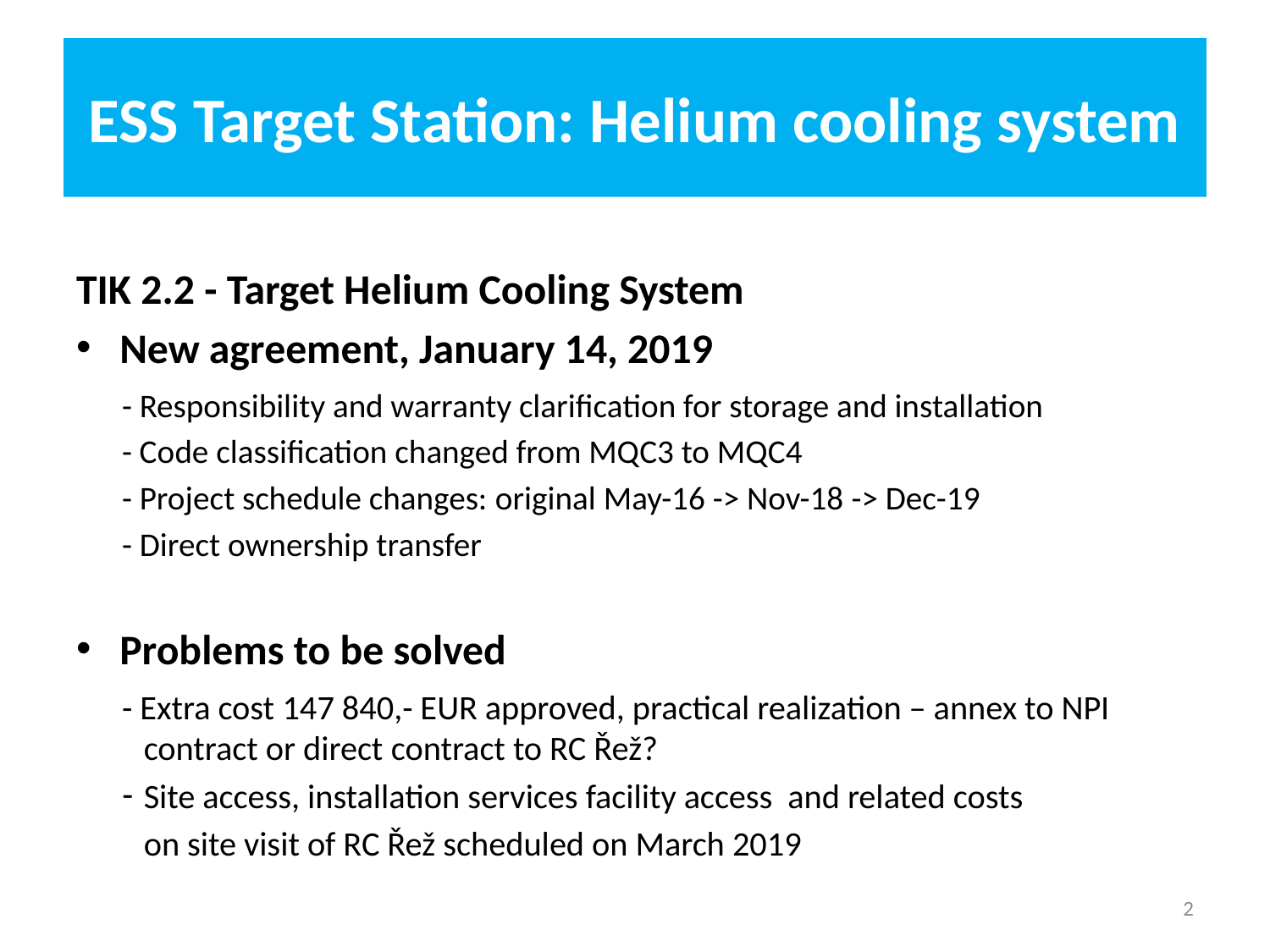

# ESS Target Station: Helium cooling system

TIK 2.2 - Target Helium Cooling System
New agreement, January 14, 2019
- Responsibility and warranty clarification for storage and installation
- Code classification changed from MQC3 to MQC4
- Project schedule changes: original May-16 -> Nov-18 -> Dec-19
- Direct ownership transfer

Problems to be solved
- Extra cost 147 840,- EUR approved, practical realization – annex to NPI contract or direct contract to RC Řež?
Site access, installation services facility access  and related costs
on site visit of RC Řež scheduled on March 2019
2